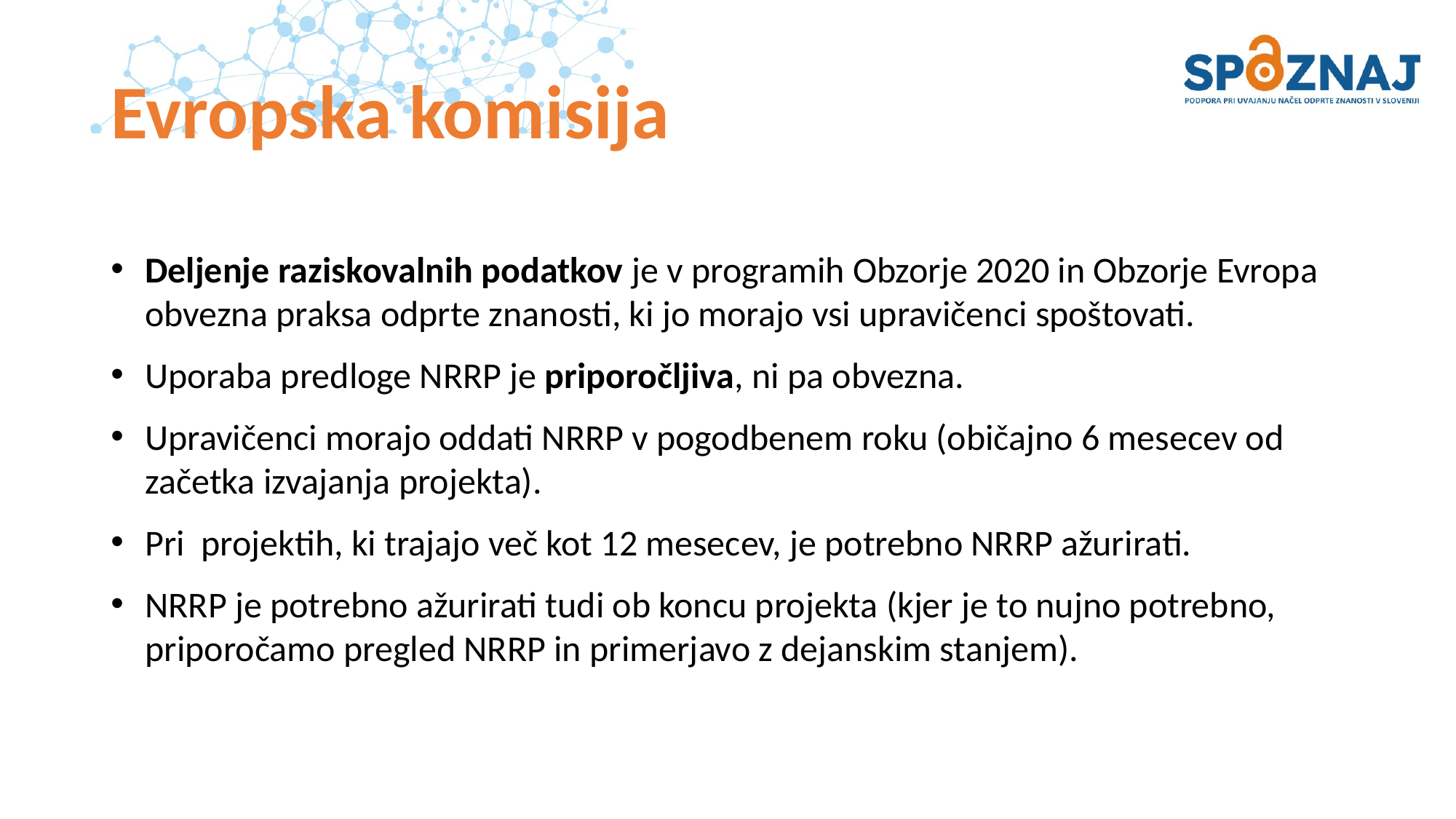

# Evropska komisija

Deljenje raziskovalnih podatkov je v programih Obzorje 2020 in Obzorje Evropa obvezna praksa odprte znanosti, ki jo morajo vsi upravičenci spoštovati.
Uporaba predloge NRRP je priporočljiva, ni pa obvezna.
Upravičenci morajo oddati NRRP v pogodbenem roku (običajno 6 mesecev od začetka izvajanja projekta).
Pri  projektih, ki trajajo več kot 12 mesecev, je potrebno NRRP ažurirati.
NRRP je potrebno ažurirati tudi ob koncu projekta (kjer je to nujno potrebno, priporočamo pregled NRRP in primerjavo z dejanskim stanjem).